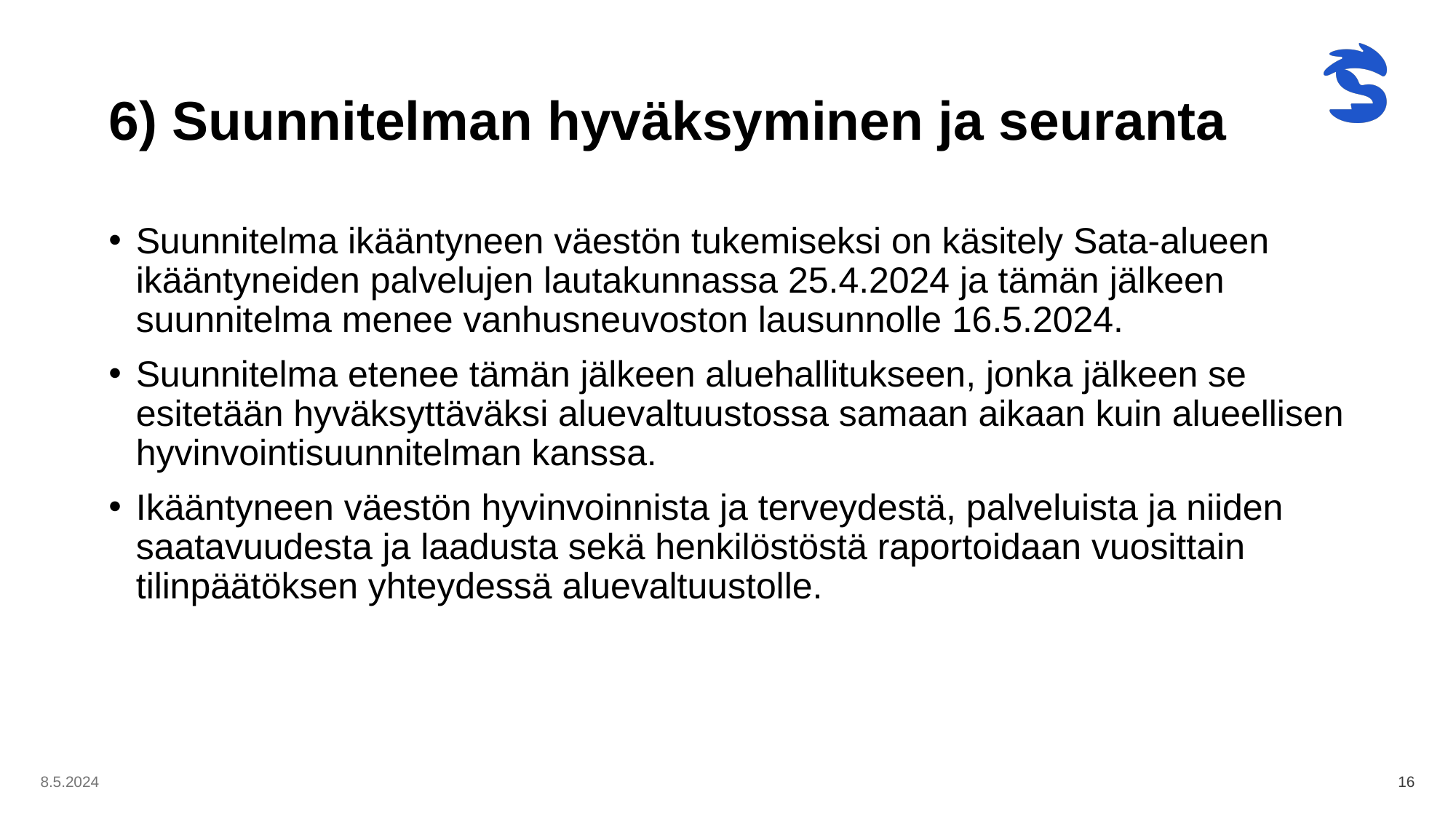

# 6) Suunnitelman hyväksyminen ja seuranta
Suunnitelma ikääntyneen väestön tukemiseksi on käsitely Sata-alueen ikääntyneiden palvelujen lautakunnassa 25.4.2024 ja tämän jälkeen suunnitelma menee vanhusneuvoston lausunnolle 16.5.2024.
Suunnitelma etenee tämän jälkeen aluehallitukseen, jonka jälkeen se esitetään hyväksyttäväksi aluevaltuustossa samaan aikaan kuin alueellisen hyvinvointisuunnitelman kanssa.
Ikääntyneen väestön hyvinvoinnista ja terveydestä, palveluista ja niiden saatavuudesta ja laadusta sekä henkilöstöstä raportoidaan vuosittain tilinpäätöksen yhteydessä aluevaltuustolle.

8.5.2024
16